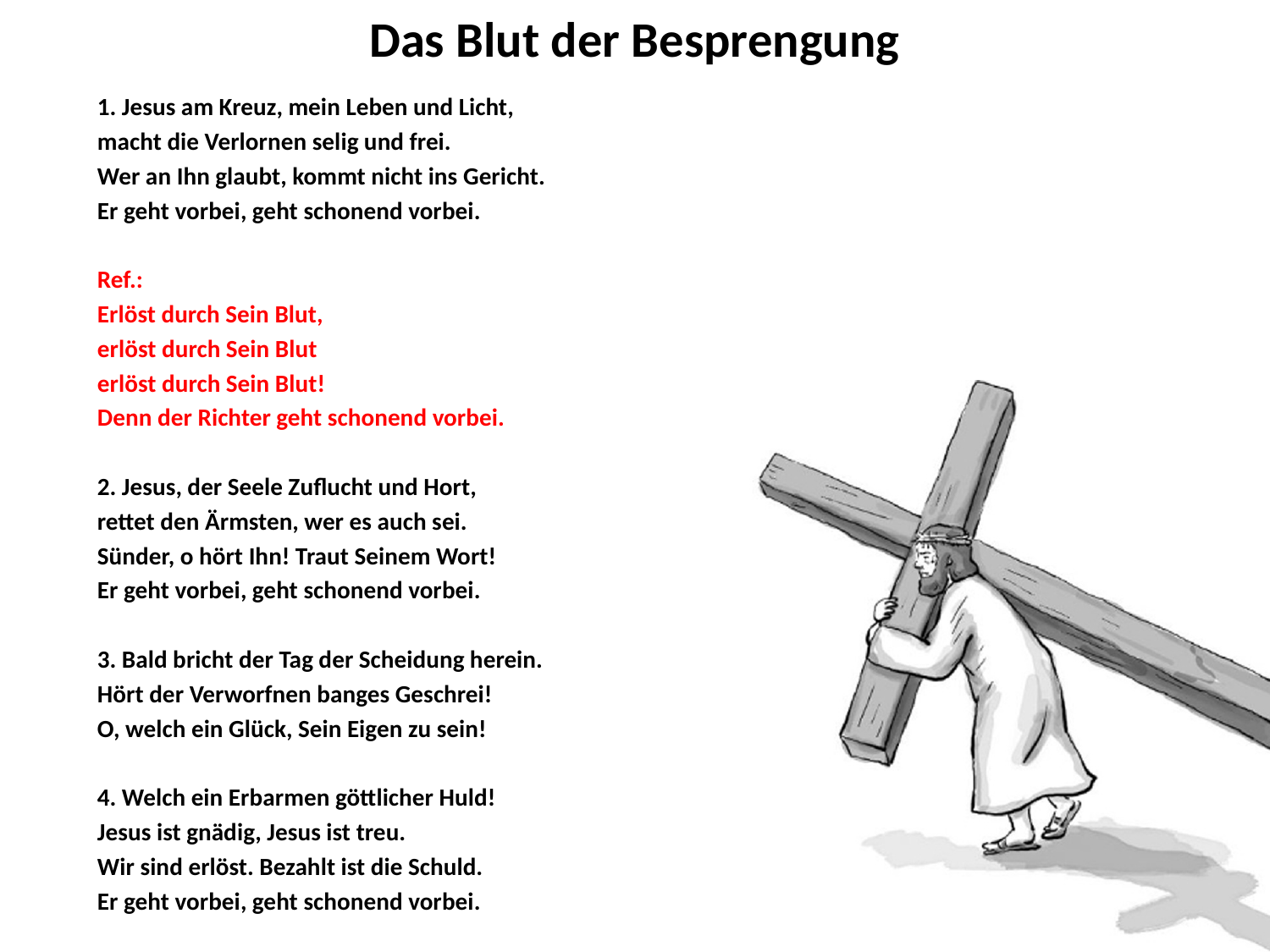

# Das Blut der Besprengung
1. Jesus am Kreuz, mein Leben und Licht,
macht die Verlornen selig und frei.
Wer an Ihn glaubt, kommt nicht ins Gericht.
Er geht vorbei, geht schonend vorbei.

Ref.:
Erlöst durch Sein Blut,
erlöst durch Sein Blut
erlöst durch Sein Blut!
Denn der Richter geht schonend vorbei.

2. Jesus, der Seele Zuflucht und Hort,
rettet den Ärmsten, wer es auch sei.
Sünder, o hört Ihn! Traut Seinem Wort!
Er geht vorbei, geht schonend vorbei.

3. Bald bricht der Tag der Scheidung herein.
Hört der Verworfnen banges Geschrei!
O, welch ein Glück, Sein Eigen zu sein!

4. Welch ein Erbarmen göttlicher Huld!
Jesus ist gnädig, Jesus ist treu.
Wir sind erlöst. Bezahlt ist die Schuld.
Er geht vorbei, geht schonend vorbei.